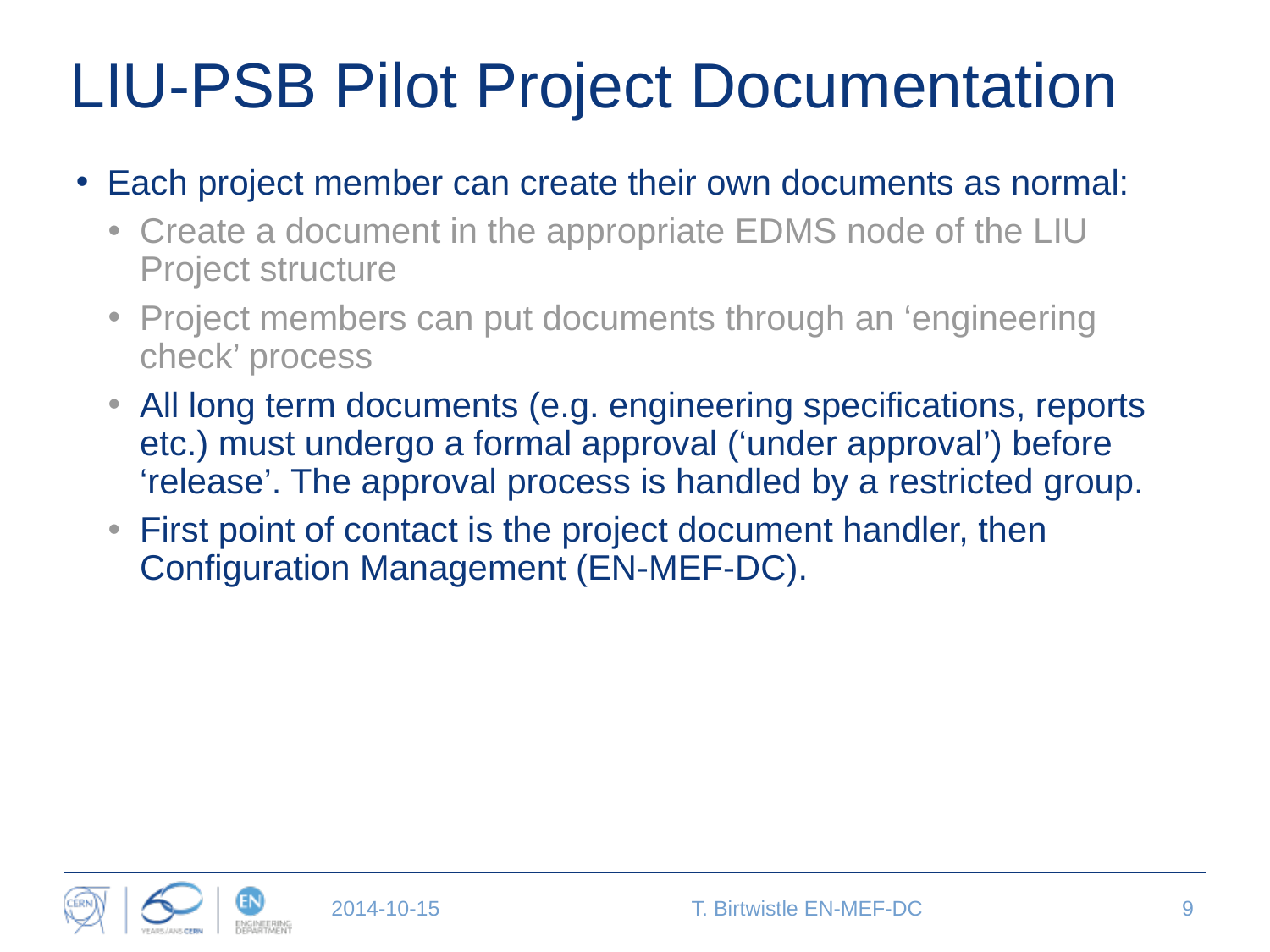

# LIU-PSB Pilot Project Documentation
Each project member can create their own documents as normal:
Create a document in the appropriate EDMS node of the LIU Project structure
Project members can put documents through an ‘engineering check’ process
All long term documents (e.g. engineering specifications, reports etc.) must undergo a formal approval (‘under approval’) before ‘release’. The approval process is handled by a restricted group.
First point of contact is the project document handler, then Configuration Management (EN-MEF-DC).

2014-10-15
T. Birtwistle EN-MEF-DC
9